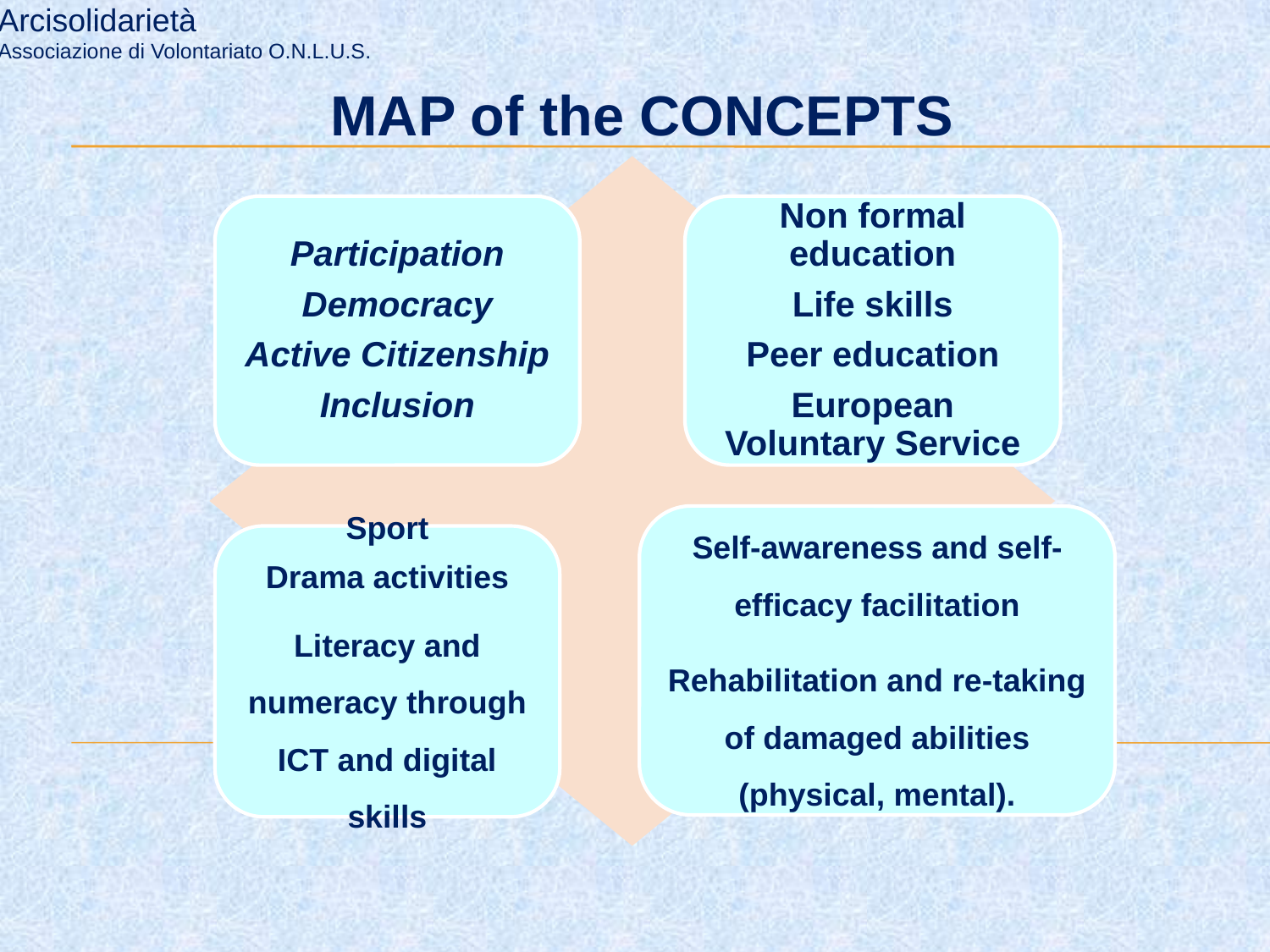

Arcisolidarietà
Associazione di Volontariato O.N.L.U.S.
MAP of the CONCEPTS
Participation
Democracy
Active Citizenship
Inclusion
Non formal education
Life skills
Peer education
European Voluntary Service

Sport
Drama activities
Literacy and numeracy through ICT and digital skills

Self-awareness and self-efficacy facilitation

Rehabilitation and re-taking of damaged abilities (physical, mental).